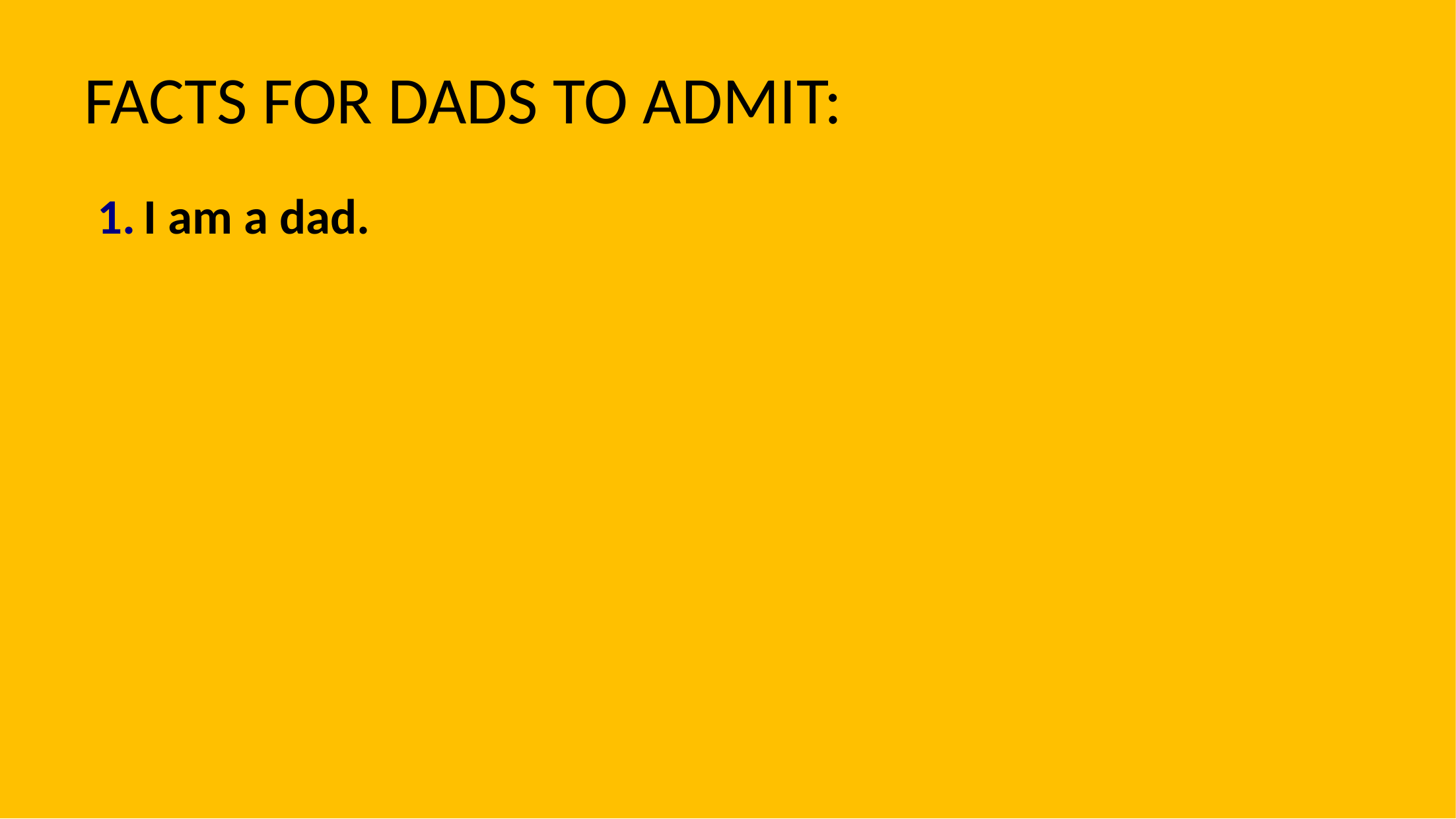

# FACTS FOR DADS TO ADMIT:
I am a dad.